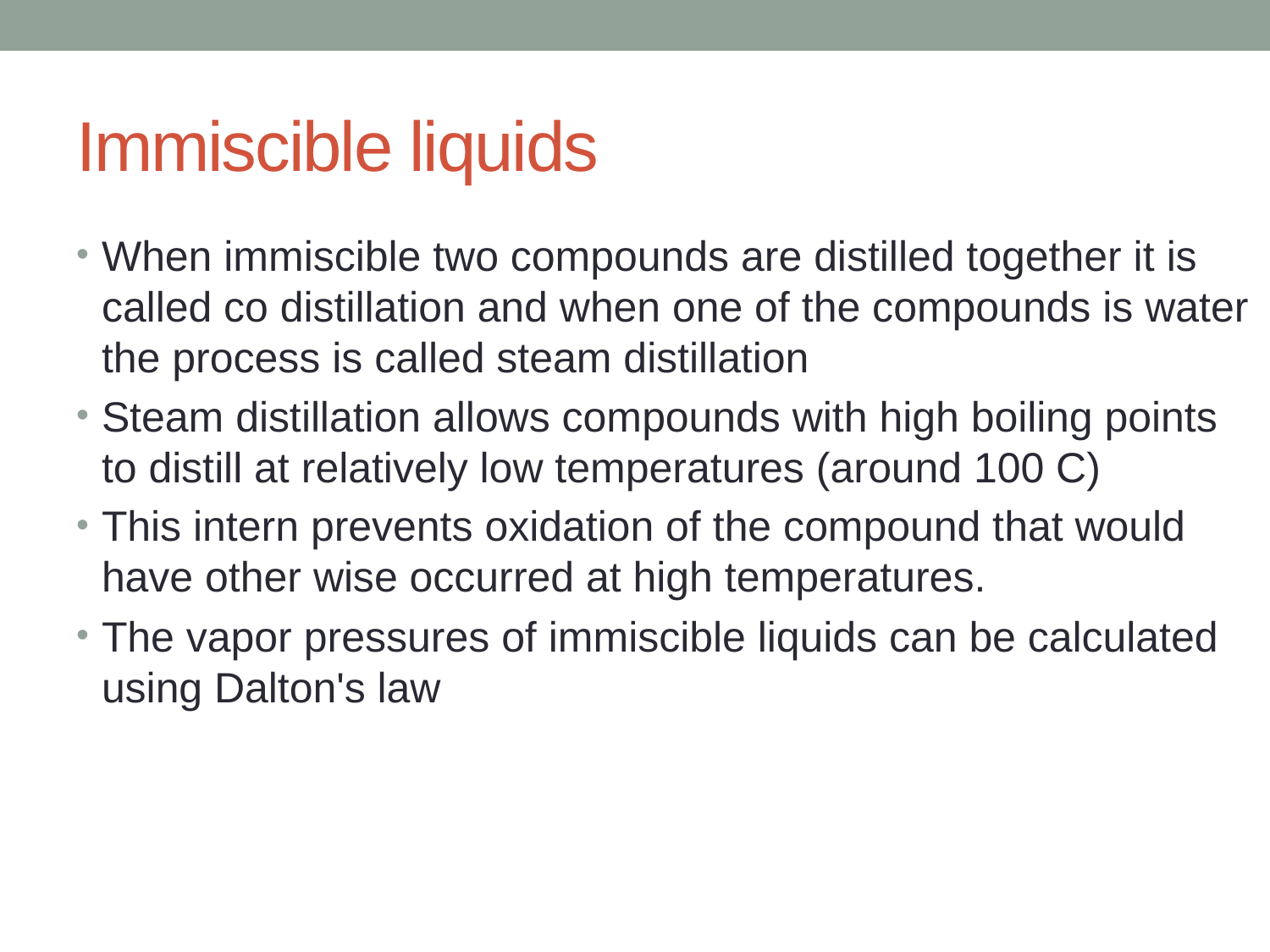

# Immiscible liquids
When immiscible two compounds are distilled together it is called co distillation and when one of the compounds is water the process is called steam distillation
Steam distillation allows compounds with high boiling points to distill at relatively low temperatures (around 100 C)
This intern prevents oxidation of the compound that would have other wise occurred at high temperatures.
The vapor pressures of immiscible liquids can be calculated using Dalton's law